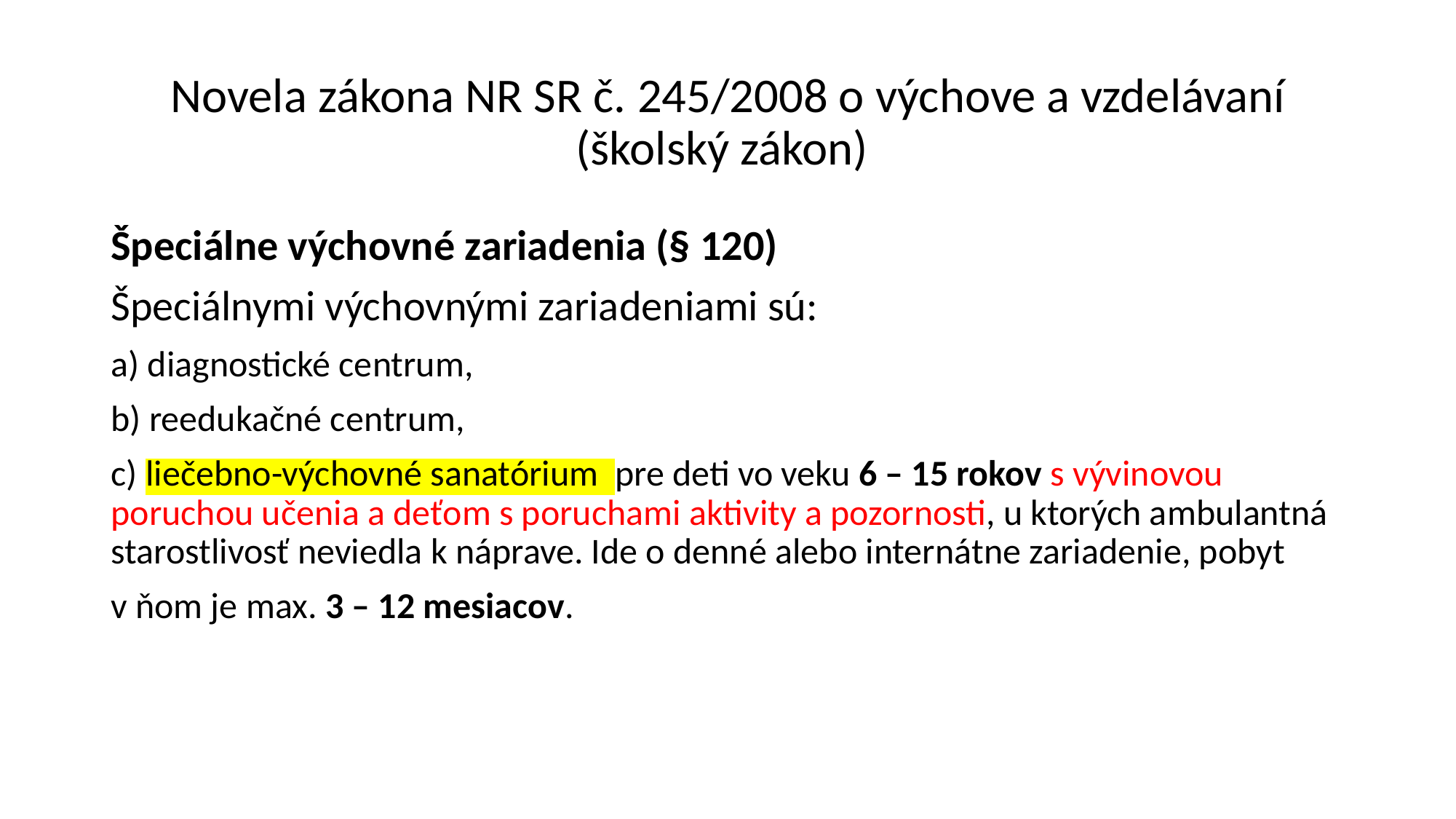

# Novela zákona NR SR č. 245/2008 o výchove a vzdelávaní (školský zákon)
Špeciálne výchovné zariadenia (§ 120)
Špeciálnymi výchovnými zariadeniami sú:
a) diagnostické centrum,
b) reedukačné centrum,
c) liečebno-výchovné sanatórium  pre deti vo veku 6 – 15 rokov s vývinovou poruchou učenia a deťom s poruchami aktivity a pozornosti, u ktorých ambulantná starostlivosť neviedla k náprave. Ide o denné alebo internátne zariadenie, pobyt
v ňom je max. 3 – 12 mesiacov.